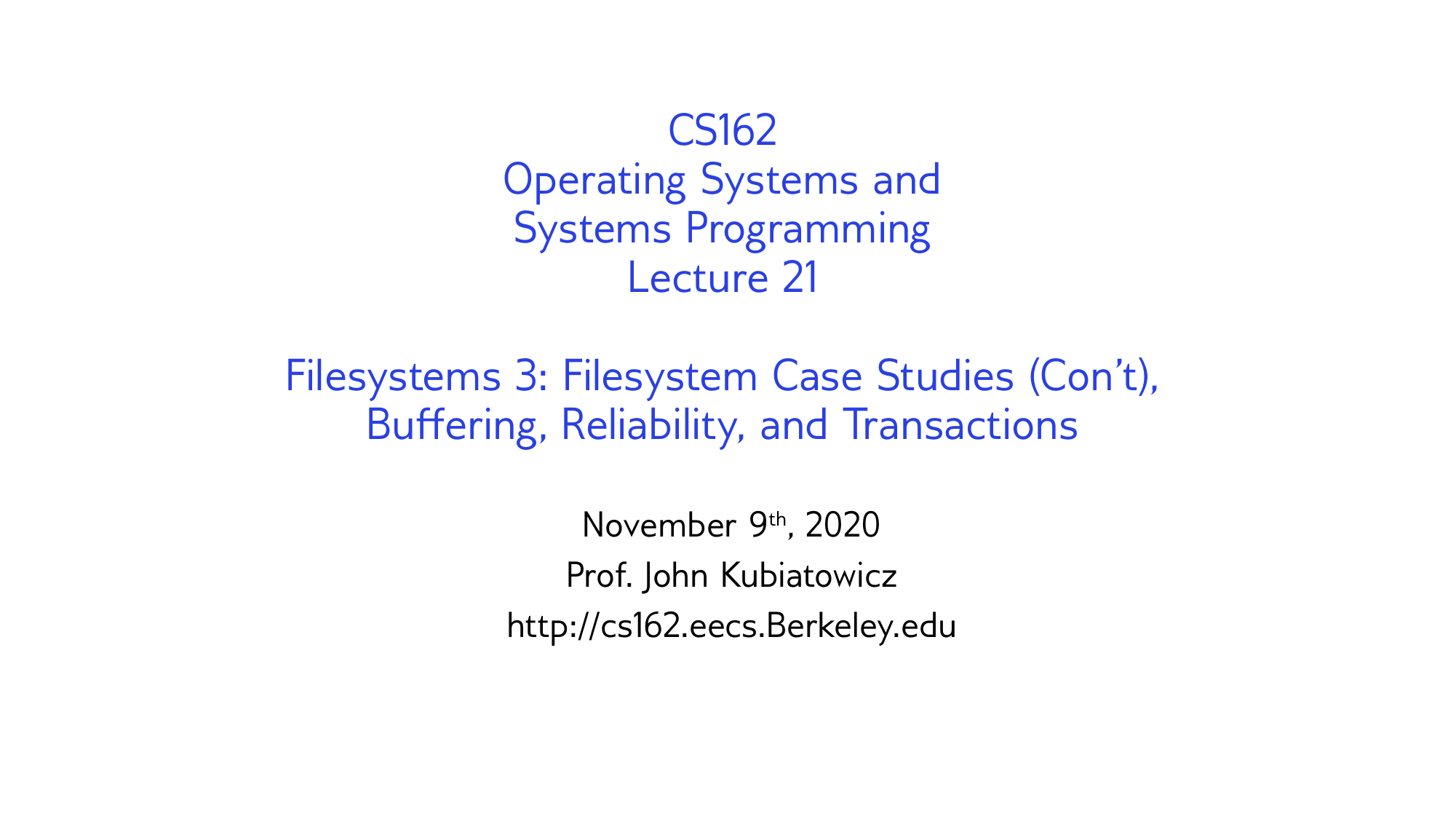

# CS162 Operating Systems and Systems Programming Lecture 21 Filesystems 3: Filesystem Case Studies (Con’t), Buffering, Reliability, and Transactions
November 9th, 2020
Prof. John Kubiatowicz
http://cs162.eecs.Berkeley.edu